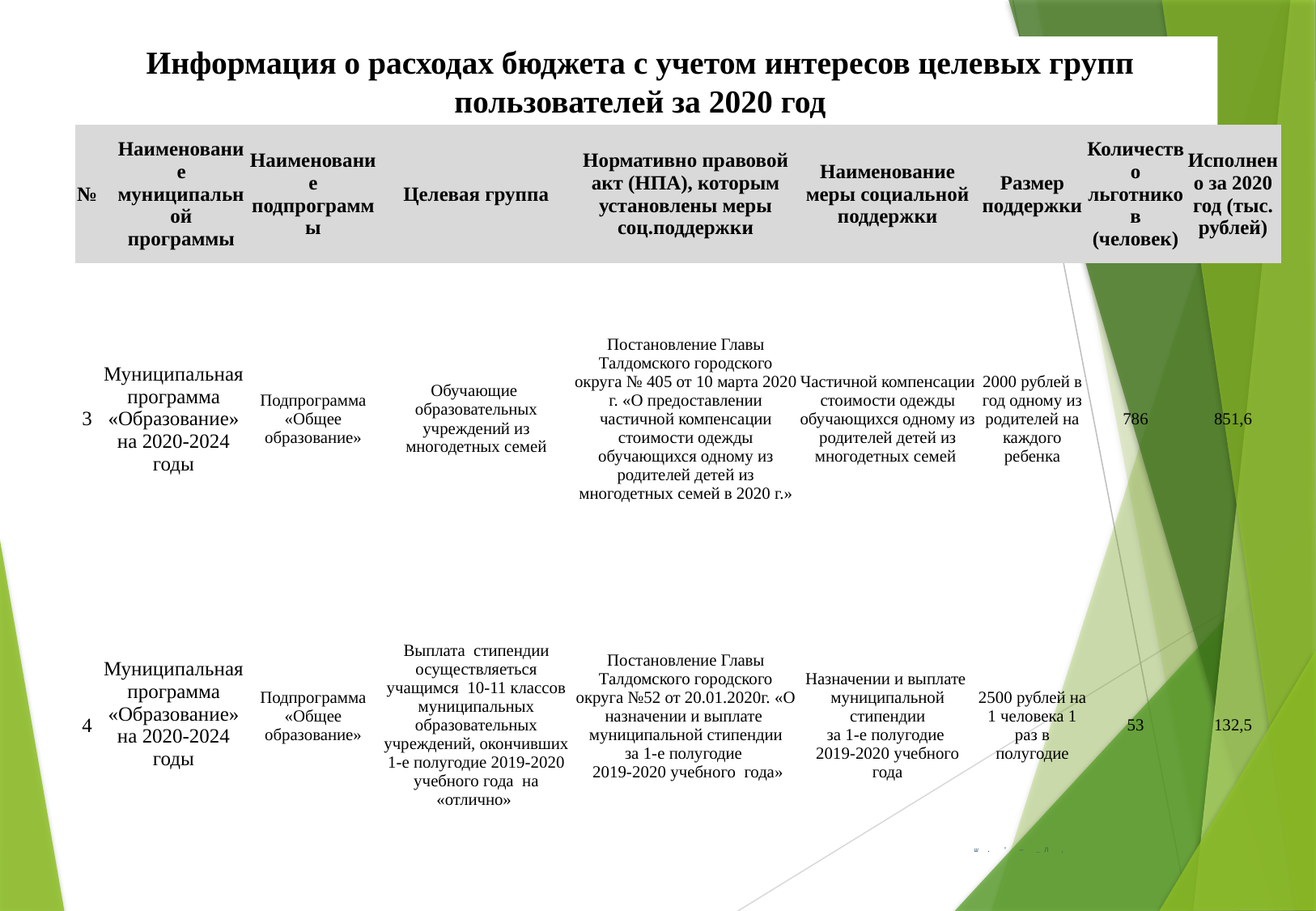

Информация о расходах бюджета с учетом интересов целевых групп пользователей за 2020 год
| № | Наименование муниципальной программы | Наименование подпрограммы | Целевая группа | Нормативно правовой акт (НПА), которым установлены меры соц.поддержки | Наименование меры социальной поддержки | Размер поддержки | Количество льготников (человек) | Исполнено за 2020 год (тыс. рублей) |
| --- | --- | --- | --- | --- | --- | --- | --- | --- |
| 3 | Муниципальная программа «Образование» на 2020-2024 годы | Подпрограмма «Общее образование» | Обучающие образовательных учреждений из многодетных семей | Постановление Главы Талдомского городского округа № 405 от 10 марта 2020 г. «О предоставлении частичной компенсации стоимости одежды обучающихся одному из родителей детей из многодетных семей в 2020 г.» | Частичной компенсации стоимости одежды обучающихся одному из родителей детей из многодетных семей | 2000 рублей в год одному из родителей на каждого ребенка | 786 | 851,6 |
| 4 | Муниципальная программа «Образование» на 2020-2024 годы | Подпрограмма «Общее образование» | Выплата стипендии осуществляеться учащимся 10-11 классов муниципальных образовательных учреждений, окончивших 1-е полугодие 2019-2020 учебного года на «отлично» | Постановление Главы Талдомского городского округа №52 от 20.01.2020г. «О назначении и выплате муниципальной стипендии за 1-е полугодие 2019-2020 учебного года» | Назначении и выплате муниципальной стипендии за 1-е полугодие 2019-2020 учебного года | 2500 рублей на 1 человека 1 раз в полугодие | 53 | 132,5 |
ш . ' — _Л т